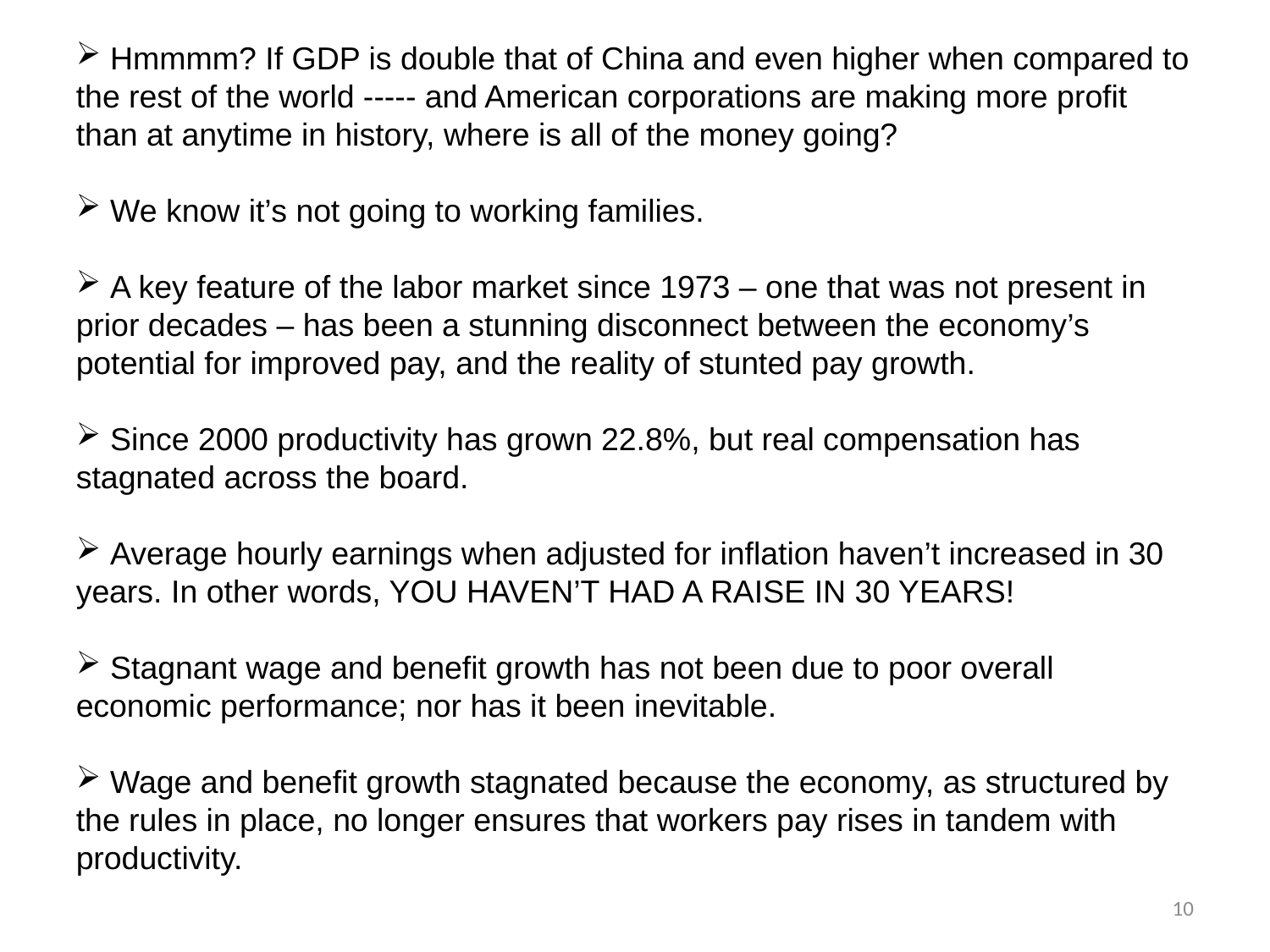

Hmmmm? If GDP is double that of China and even higher when compared to the rest of the world ----- and American corporations are making more profit than at anytime in history, where is all of the money going?

 We know it’s not going to working families.

 A key feature of the labor market since 1973 – one that was not present in prior decades – has been a stunning disconnect between the economy’s potential for improved pay, and the reality of stunted pay growth.

 Since 2000 productivity has grown 22.8%, but real compensation has stagnated across the board.

 Average hourly earnings when adjusted for inflation haven’t increased in 30 years. In other words, YOU HAVEN’T HAD A RAISE IN 30 YEARS!

 Stagnant wage and benefit growth has not been due to poor overall economic performance; nor has it been inevitable.

 Wage and benefit growth stagnated because the economy, as structured by the rules in place, no longer ensures that workers pay rises in tandem with productivity.
10